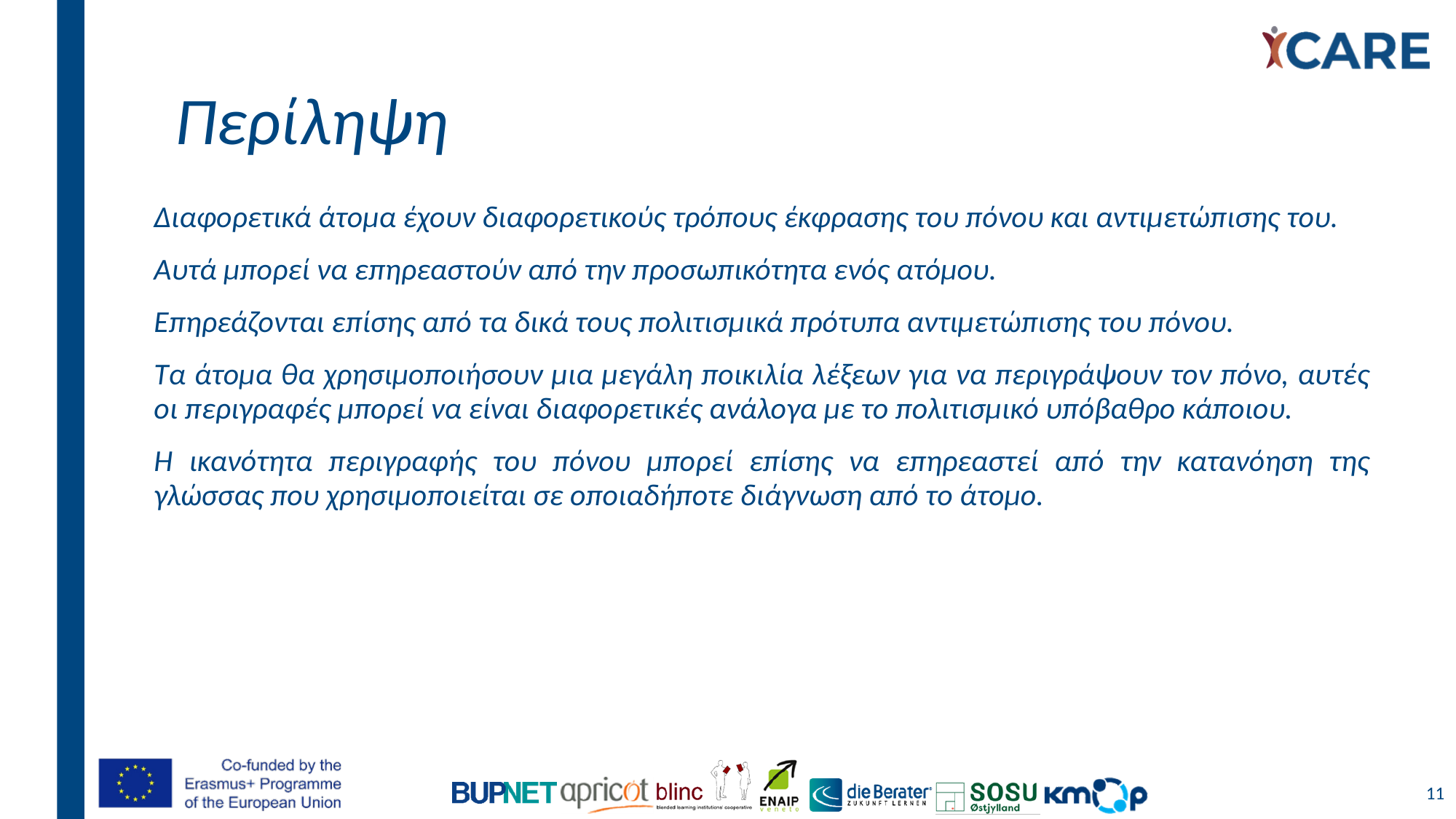

# Περίληψη
Διαφορετικά άτομα έχουν διαφορετικούς τρόπους έκφρασης του πόνου και αντιμετώπισης του.
Αυτά μπορεί να επηρεαστούν από την προσωπικότητα ενός ατόμου.
Επηρεάζονται επίσης από τα δικά τους πολιτισμικά πρότυπα αντιμετώπισης του πόνου.
Τα άτομα θα χρησιμοποιήσουν μια μεγάλη ποικιλία λέξεων για να περιγράψουν τον πόνο, αυτές οι περιγραφές μπορεί να είναι διαφορετικές ανάλογα με το πολιτισμικό υπόβαθρο κάποιου.
Η ικανότητα περιγραφής του πόνου μπορεί επίσης να επηρεαστεί από την κατανόηση της γλώσσας που χρησιμοποιείται σε οποιαδήποτε διάγνωση από το άτομο.
11